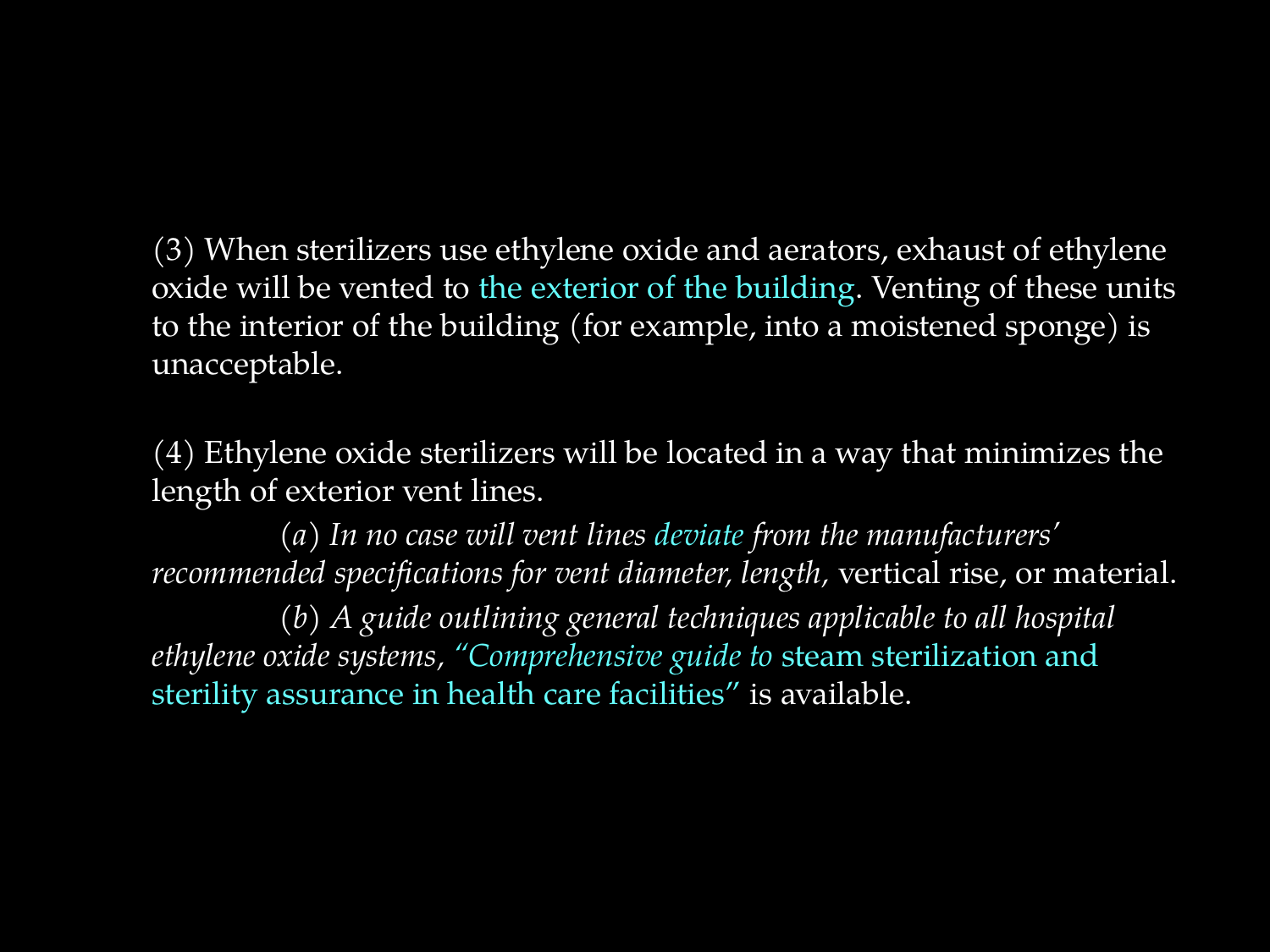

(3) When sterilizers use ethylene oxide and aerators, exhaust of ethylene oxide will be vented to the exterior of the building. Venting of these units to the interior of the building (for example, into a moistened sponge) is unacceptable.

	(4) Ethylene oxide sterilizers will be located in a way that minimizes the length of exterior vent lines.
		(a) In no case will vent lines deviate from the manufacturers’ recommended specifications for vent diameter, length, vertical rise, or material.
		(b) A guide outlining general techniques applicable to all hospital ethylene oxide systems, “Comprehensive guide to steam sterilization and sterility assurance in health care facilities” is available.